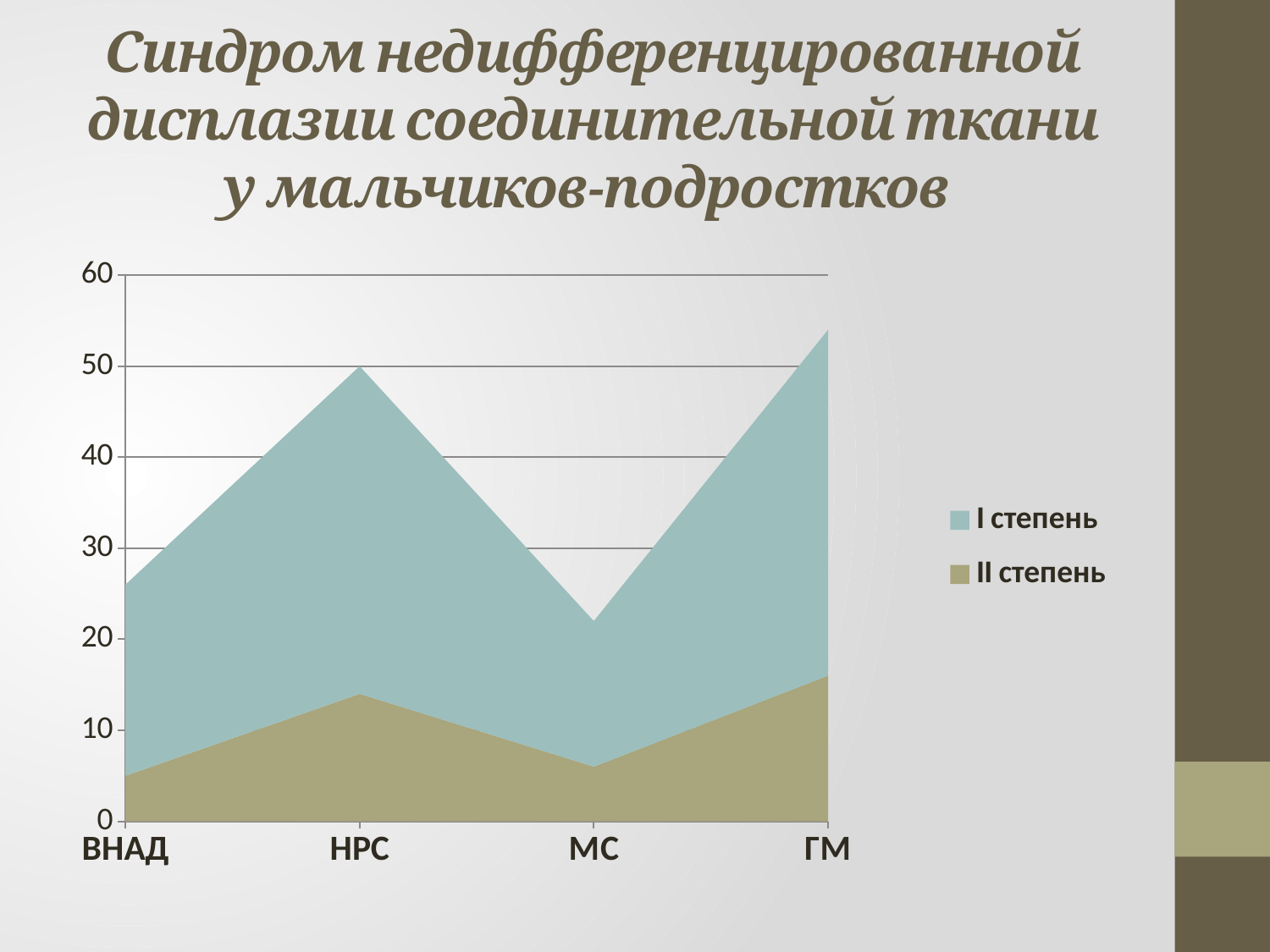

# Синдром недифференцированной дисплазии соединительной ткани у мальчиков-подростков

### Chart

| Category | II степень | I степень |
|---|---|---|
| ВНАД | 5.0 | 21.0 |
| НРС | 14.0 | 36.0 |
| МС | 6.0 | 16.0 |
| ГМ | 16.0 | 38.0 |